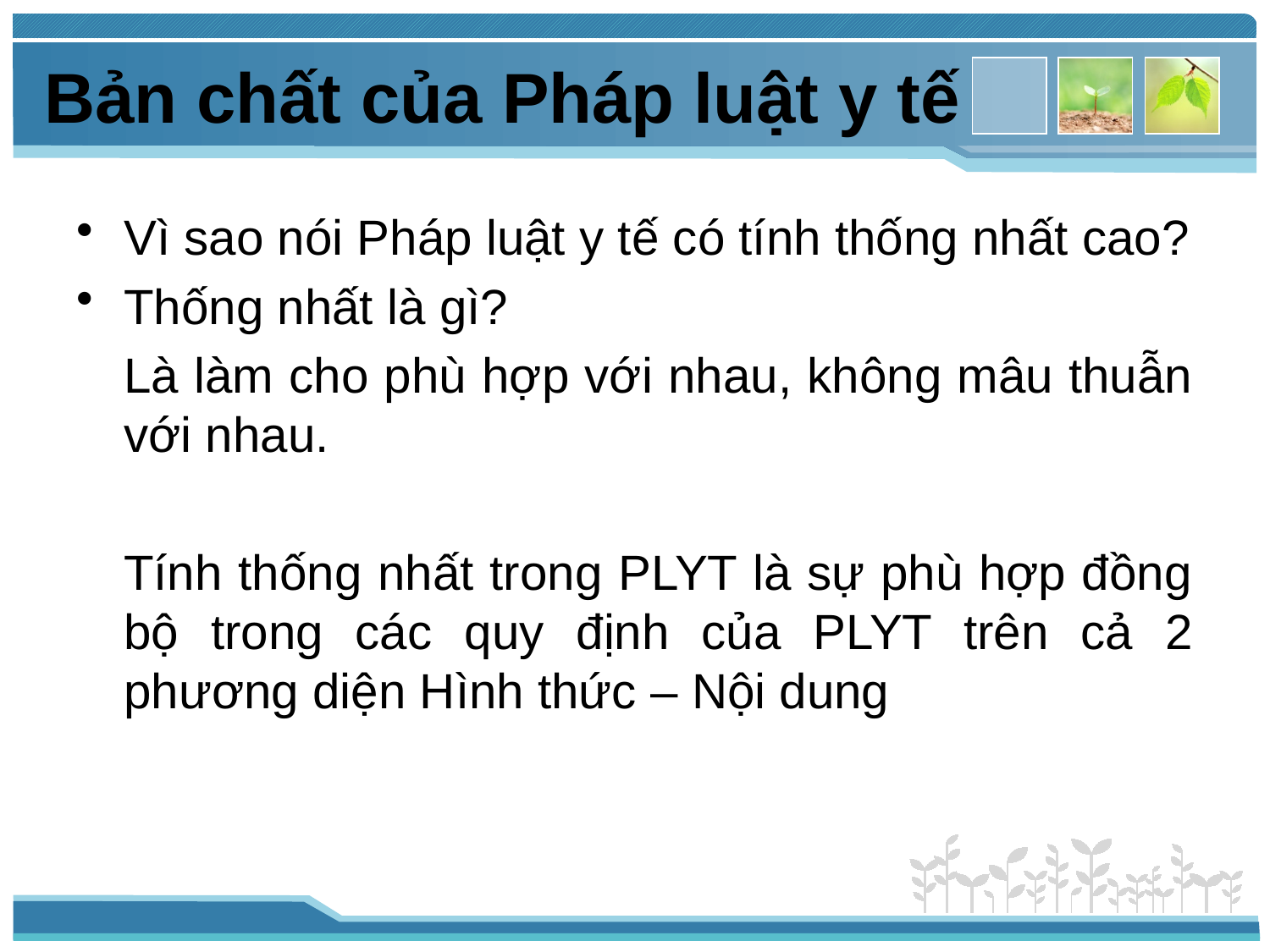

# Bản chất của Pháp luật y tế
Vì sao nói Pháp luật y tế có tính thống nhất cao?
Thống nhất là gì?
	Là làm cho phù hợp với nhau, không mâu thuẫn với nhau.

	Tính thống nhất trong PLYT là sự phù hợp đồng bộ trong các quy định của PLYT trên cả 2 phương diện Hình thức – Nội dung